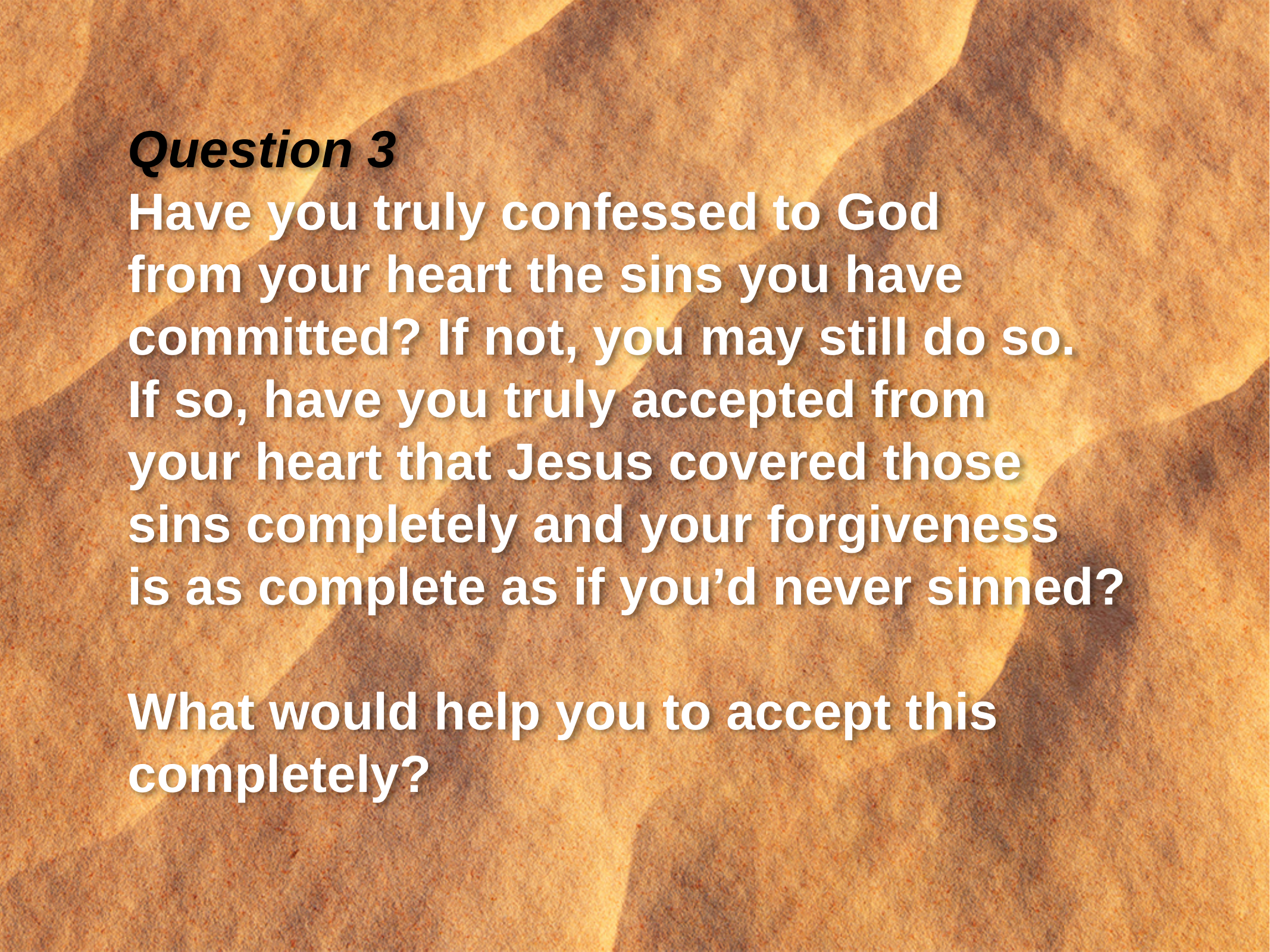

Question 3
Have you truly confessed to God
from your heart the sins you have committed? If not, you may still do so.
If so, have you truly accepted from
your heart that Jesus covered those
sins completely and your forgiveness
is as complete as if you’d never sinned?

What would help you to accept this completely?